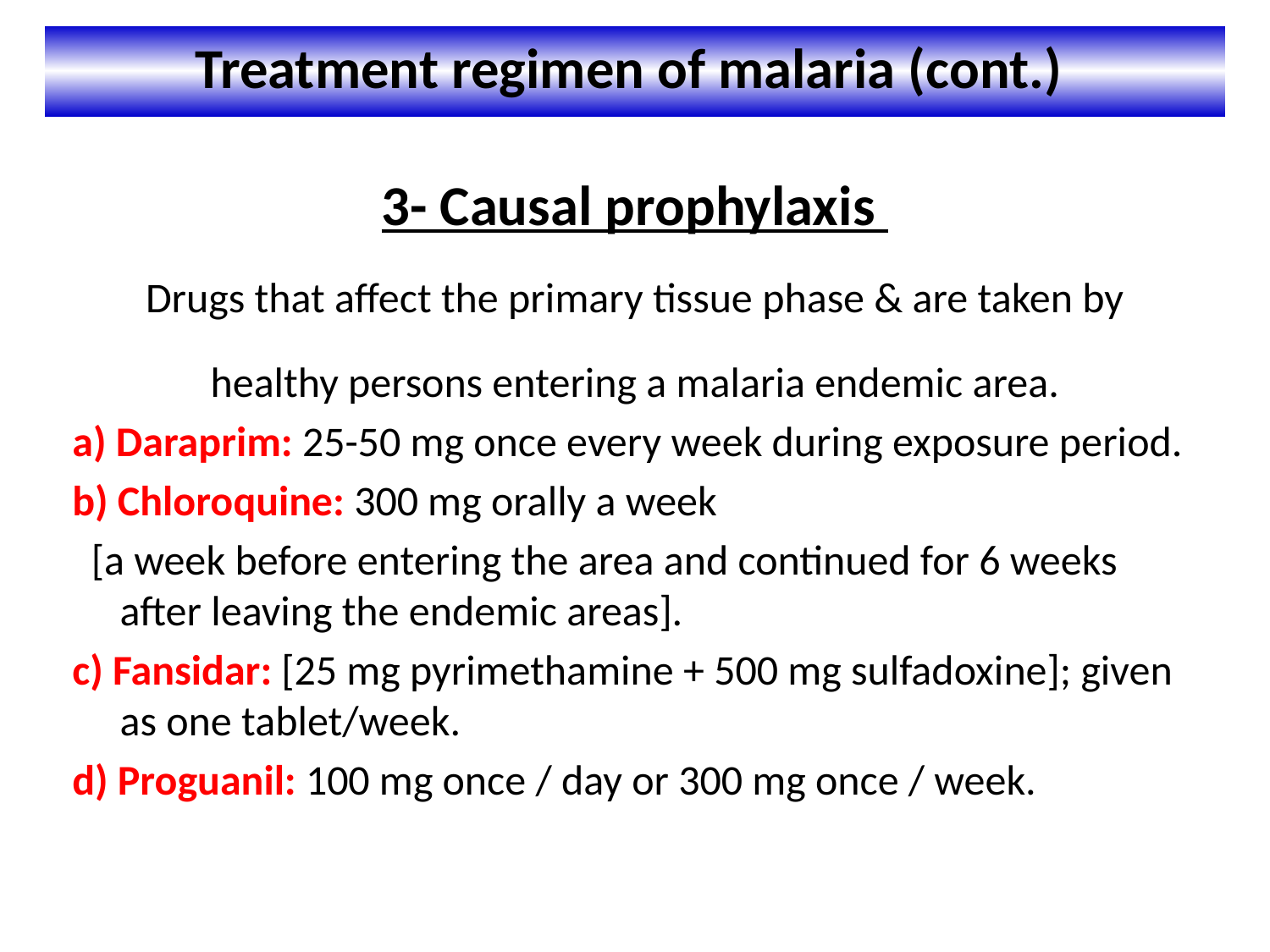

Treatment regimen of malaria (cont.)
#

3- Causal prophylaxis
Drugs that affect the primary tissue phase & are taken by
healthy persons entering a malaria endemic area.
a) Daraprim: 25-50 mg once every week during exposure period.
b) Chloroquine: 300 mg orally a week
  [a week before entering the area and continued for 6 weeks after leaving the endemic areas].
c) Fansidar: [25 mg pyrimethamine + 500 mg sulfadoxine]; given as one tablet/week.
d) Proguanil: 100 mg once / day or 300 mg once / week.